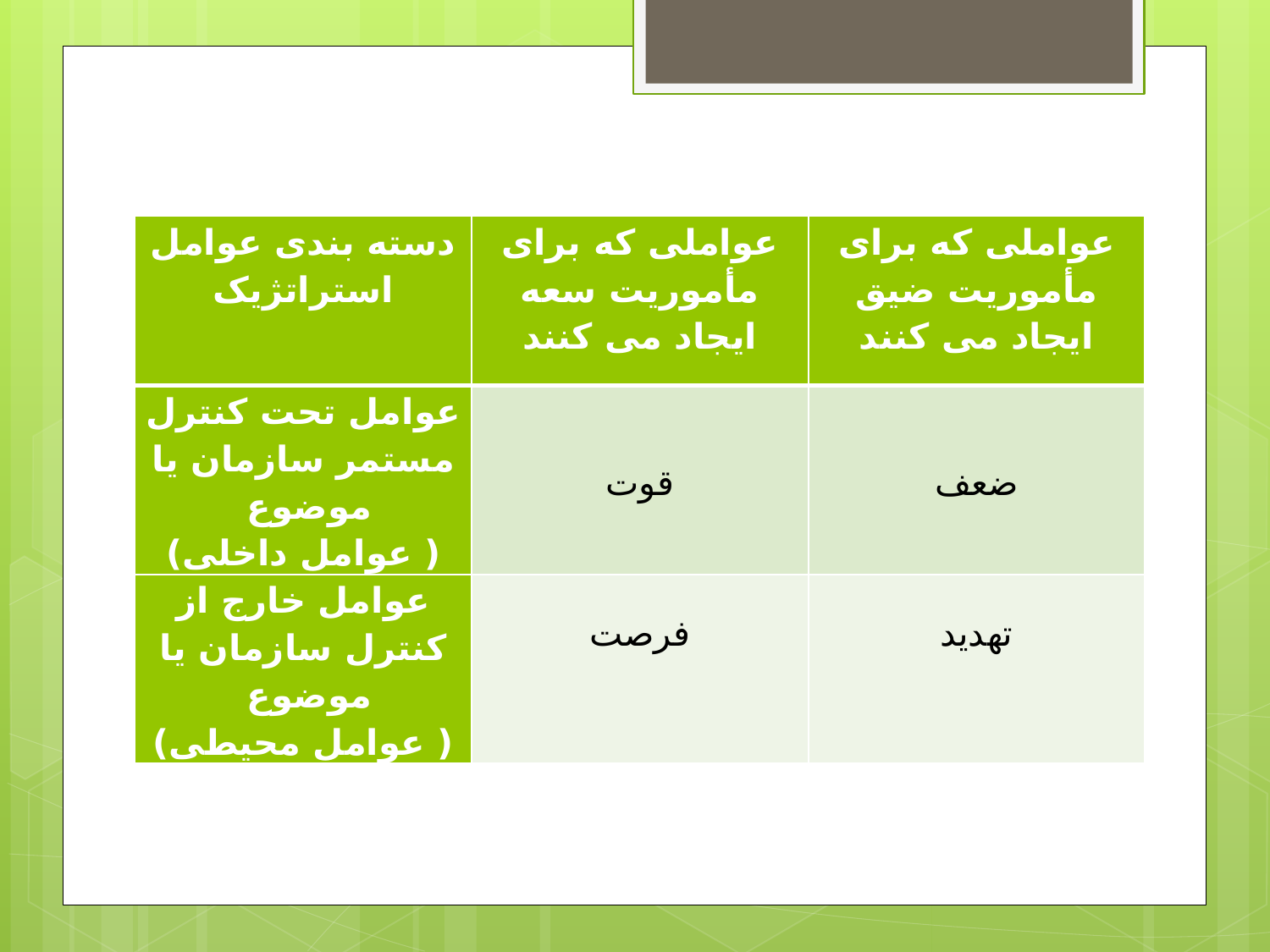

| دسته بندی عوامل استراتژیک | عواملی که برای مأموریت سعه ایجاد می کنند | عواملی که برای مأموریت ضیق ایجاد می کنند |
| --- | --- | --- |
| عوامل تحت کنترل مستمر سازمان یا موضوع ( عوامل داخلی) | قوت | ضعف |
| عوامل خارج از کنترل سازمان یا موضوع ( عوامل محیطی) | فرصت | تهدید |